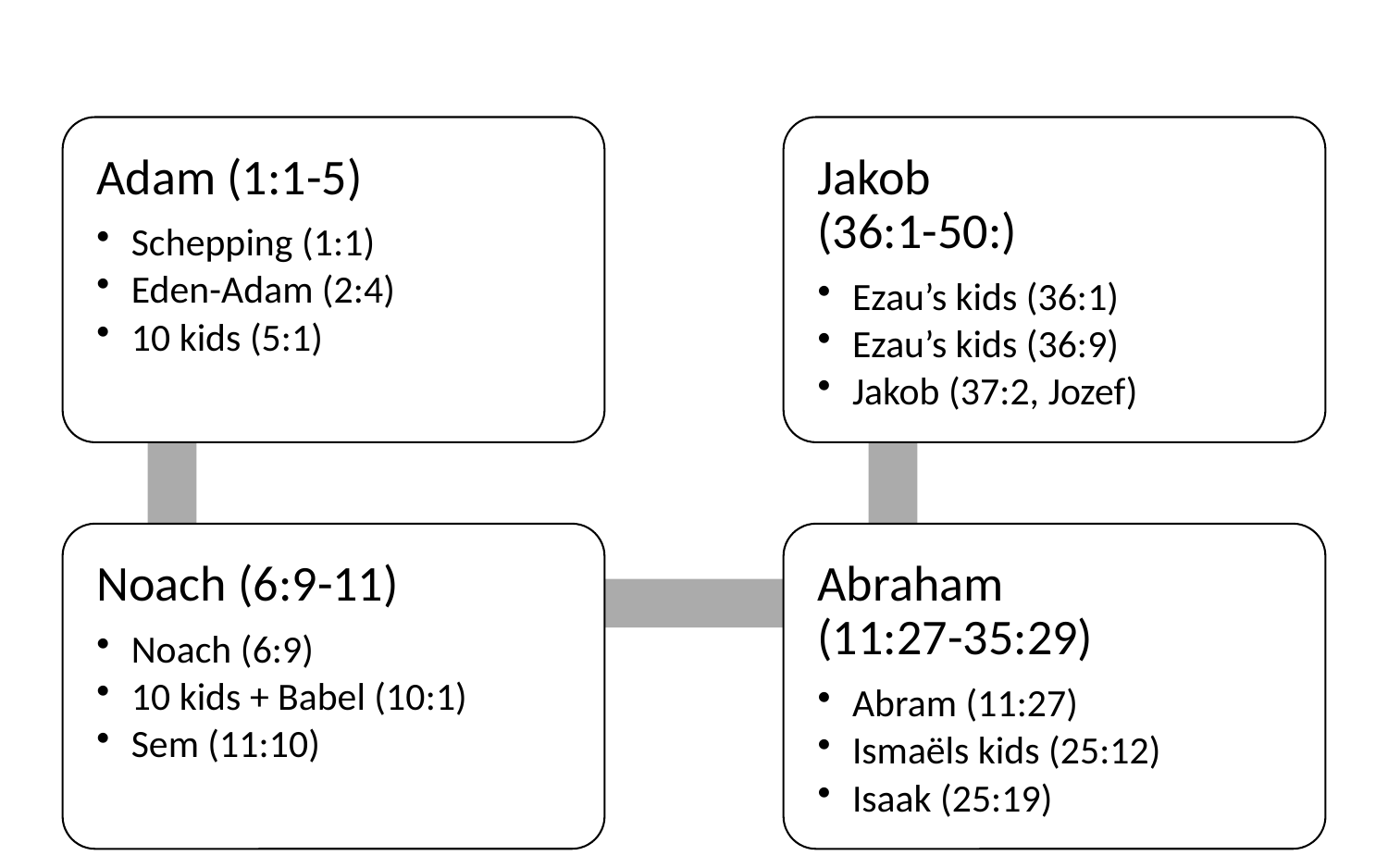

Adam (1:1-5)
Schepping (1:1)
Eden-Adam (2:4)
10 kids (5:1)
Noach (6:9-11)
Noach (6:9)
10 kids + Babel (10:1)
Sem (11:10)
Abraham
(11:27-35:29)
Abram (11:27)
Ismaëls kids (25:12)
Isaak (25:19)
Jakob
(36:1-50:)
Ezau’s kids (36:1)
Ezau’s kids (36:9)
Jakob (37:2, Jozef)